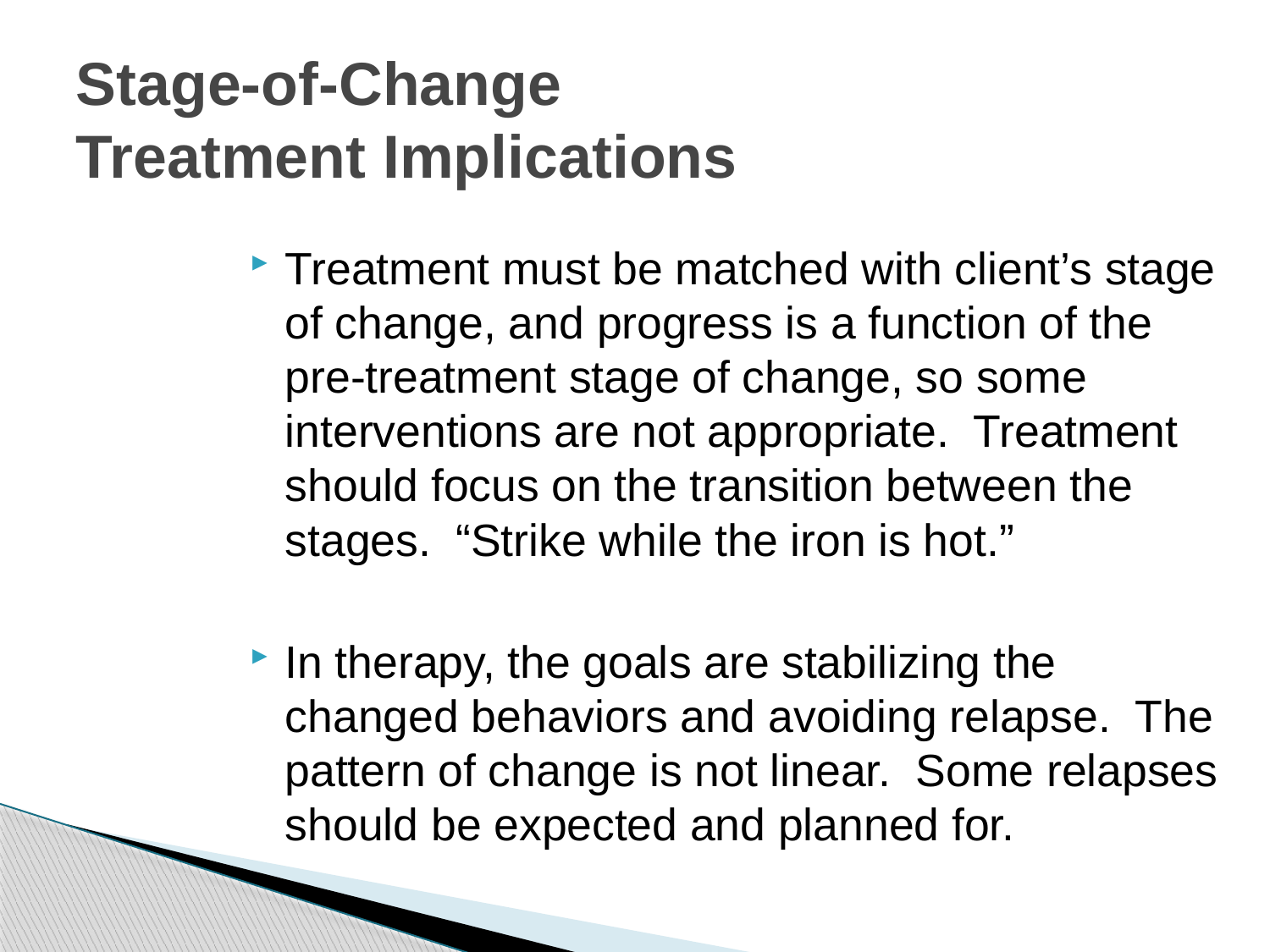

# Stage-of-Change Treatment Implications
Treatment must be matched with client’s stage of change, and progress is a function of the pre-treatment stage of change, so some interventions are not appropriate.  Treatment should focus on the transition between the stages.  “Strike while the iron is hot.”

In therapy, the goals are stabilizing the changed behaviors and avoiding relapse.  The pattern of change is not linear.  Some relapses should be expected and planned for.